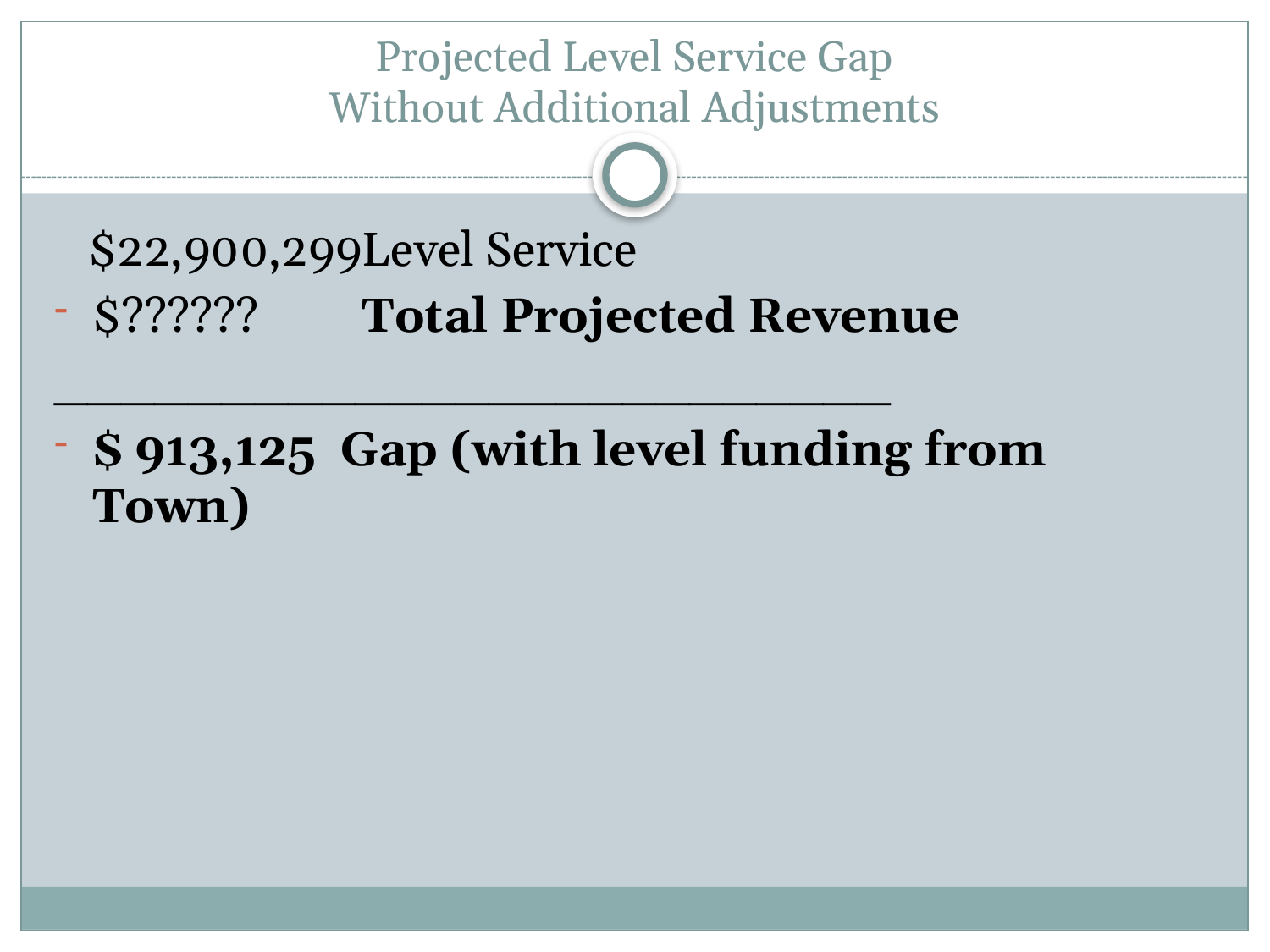

# Projected Level Service Gap Without Additional Adjustments
   $22,900,299Level Service
$??????         Total Projected Revenue
_________________________
$ 913,125  Gap (with level funding from Town)